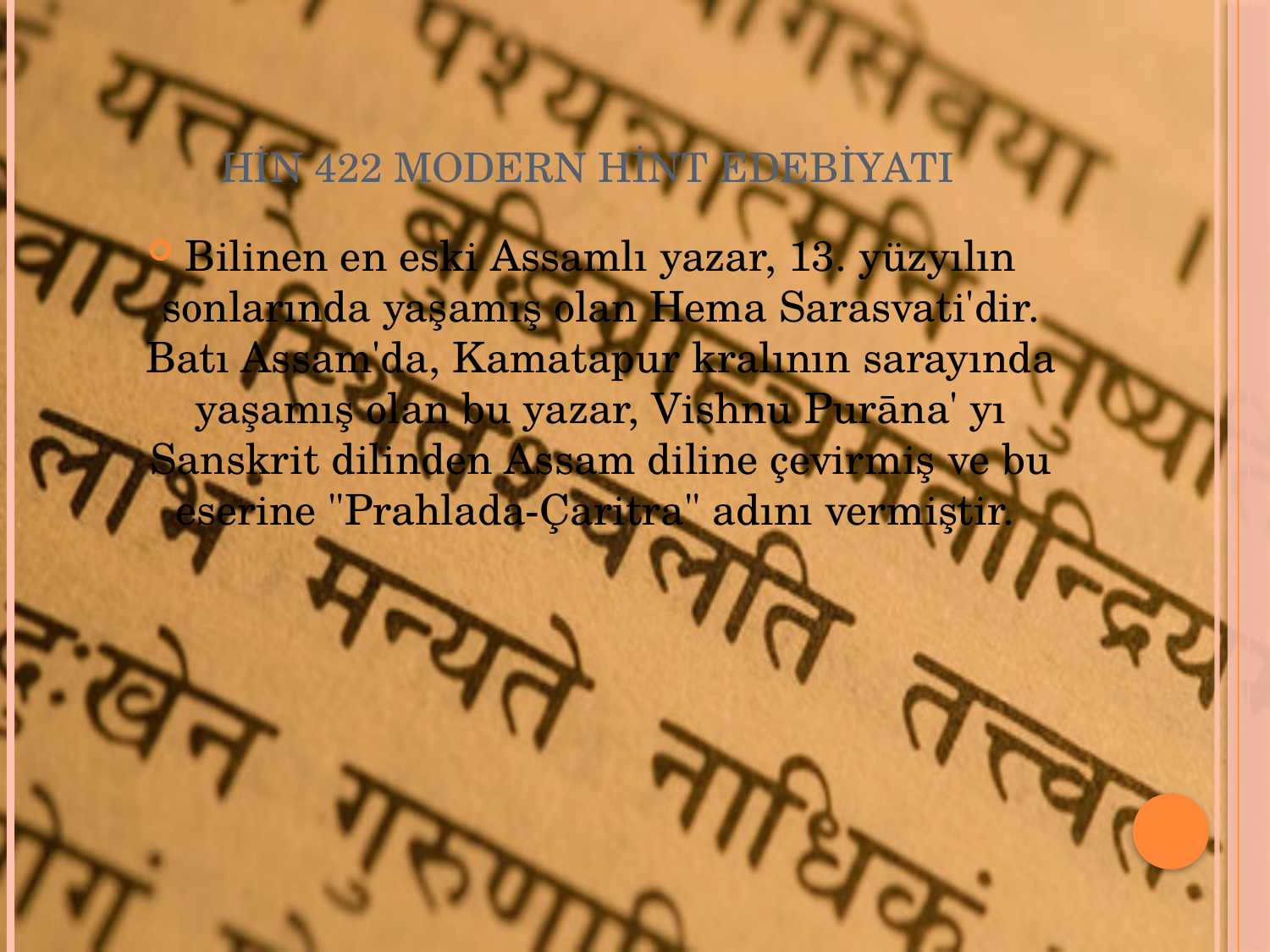

# HİN 422 MODERN HİNT EDEBİYATI
Bilinen en eski Assamlı yazar, 13. yüzyılın sonlarında yaşamış olan Hema Sarasvati'dir. Batı Assam'da, Kamatapur kralının sarayında yaşamış olan bu yazar, Vishnu Purāna' yı Sanskrit dilinden Assam diline çevirmiş ve bu eserine "Prahlada-Çaritra" adını vermiştir.